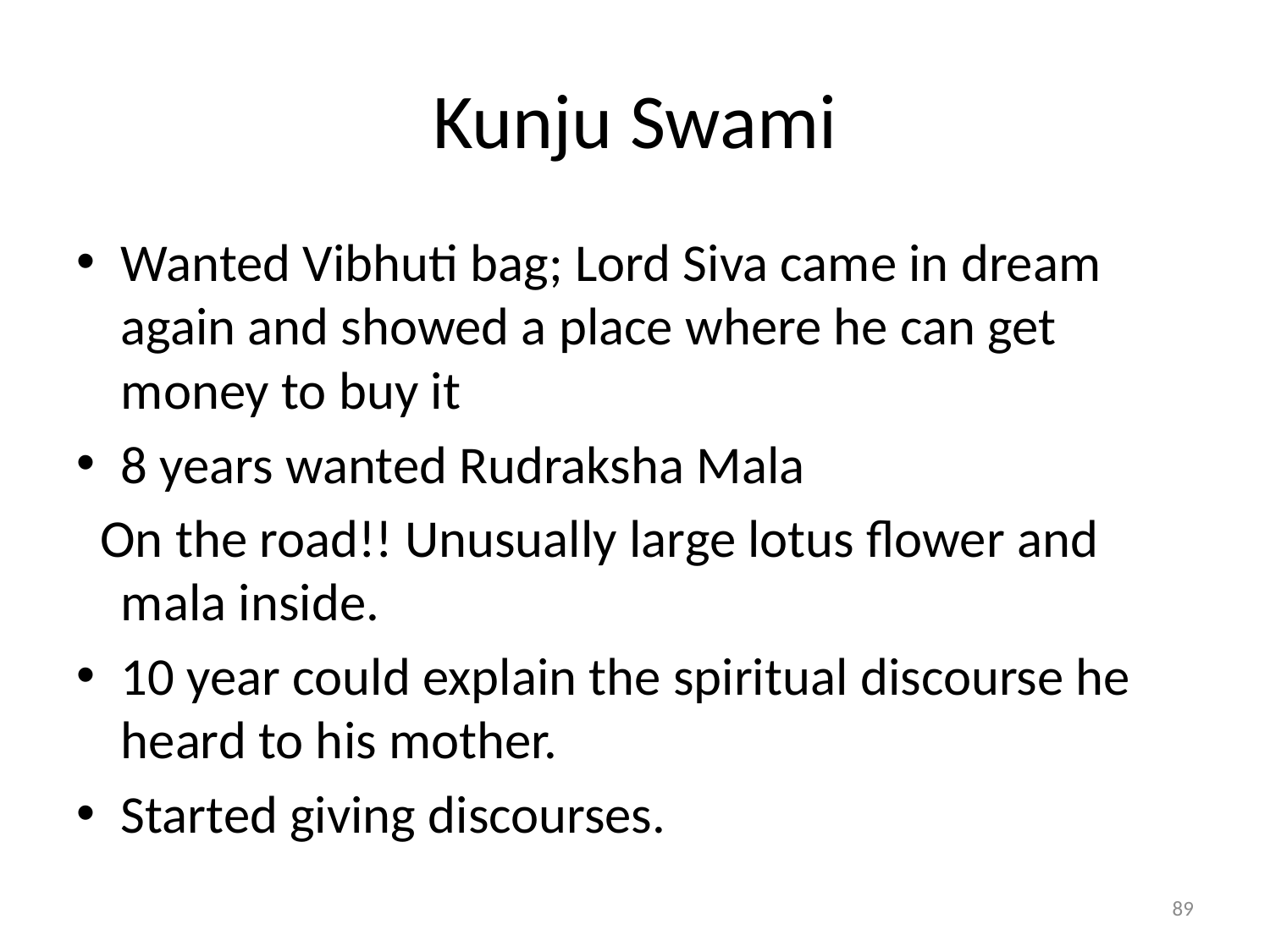

# Kunju Swami
Wanted Vibhuti bag; Lord Siva came in dream again and showed a place where he can get money to buy it
8 years wanted Rudraksha Mala
  On the road!! Unusually large lotus flower and mala inside.
10 year could explain the spiritual discourse he heard to his mother.
Started giving discourses.
89